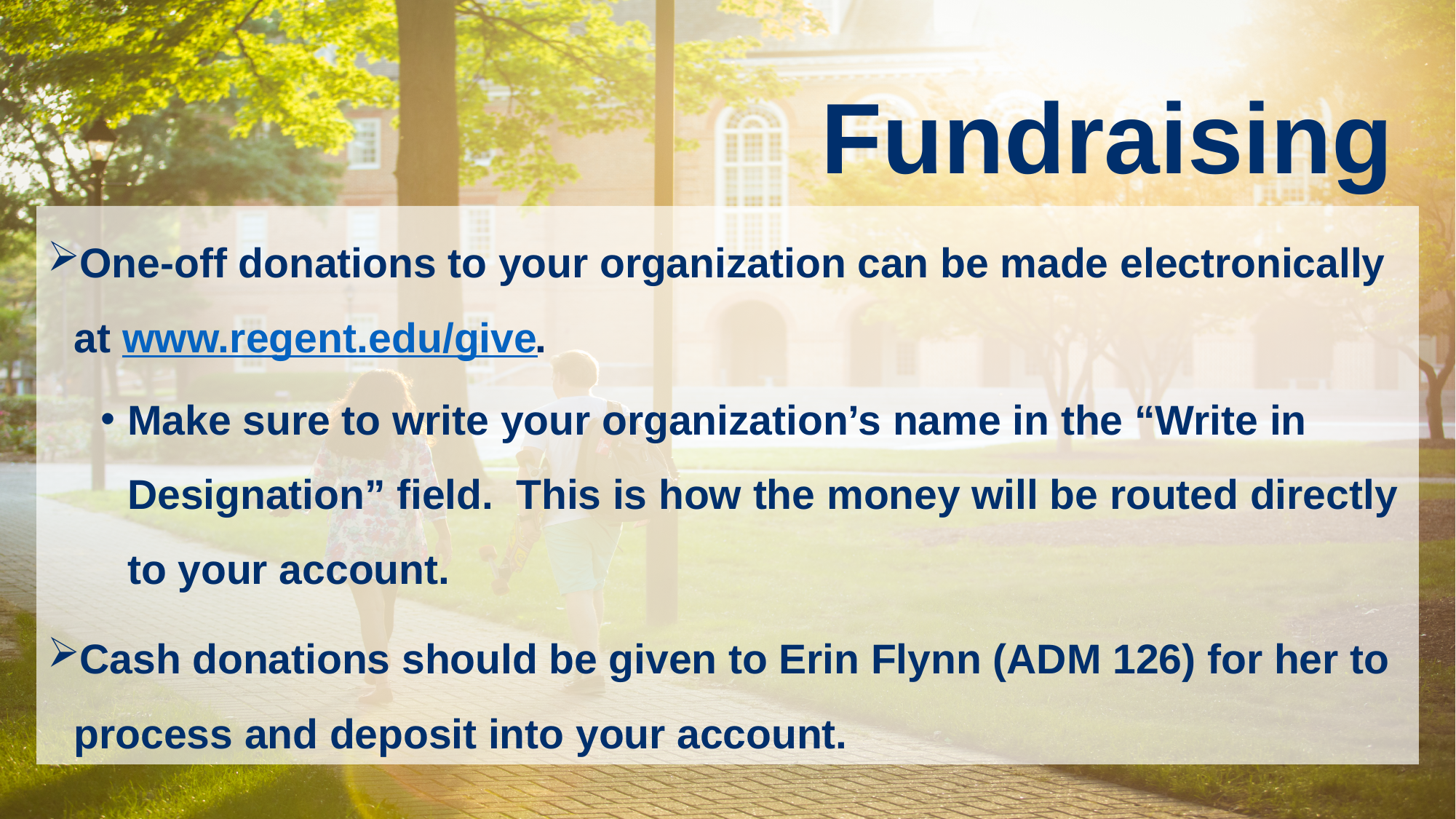

Fundraising
One-off donations to your organization can be made electronically at www.regent.edu/give.
Make sure to write your organization’s name in the “Write in Designation” field.  This is how the money will be routed directly to your account.
Cash donations should be given to Erin Flynn (ADM 126) for her to process and deposit into your account.